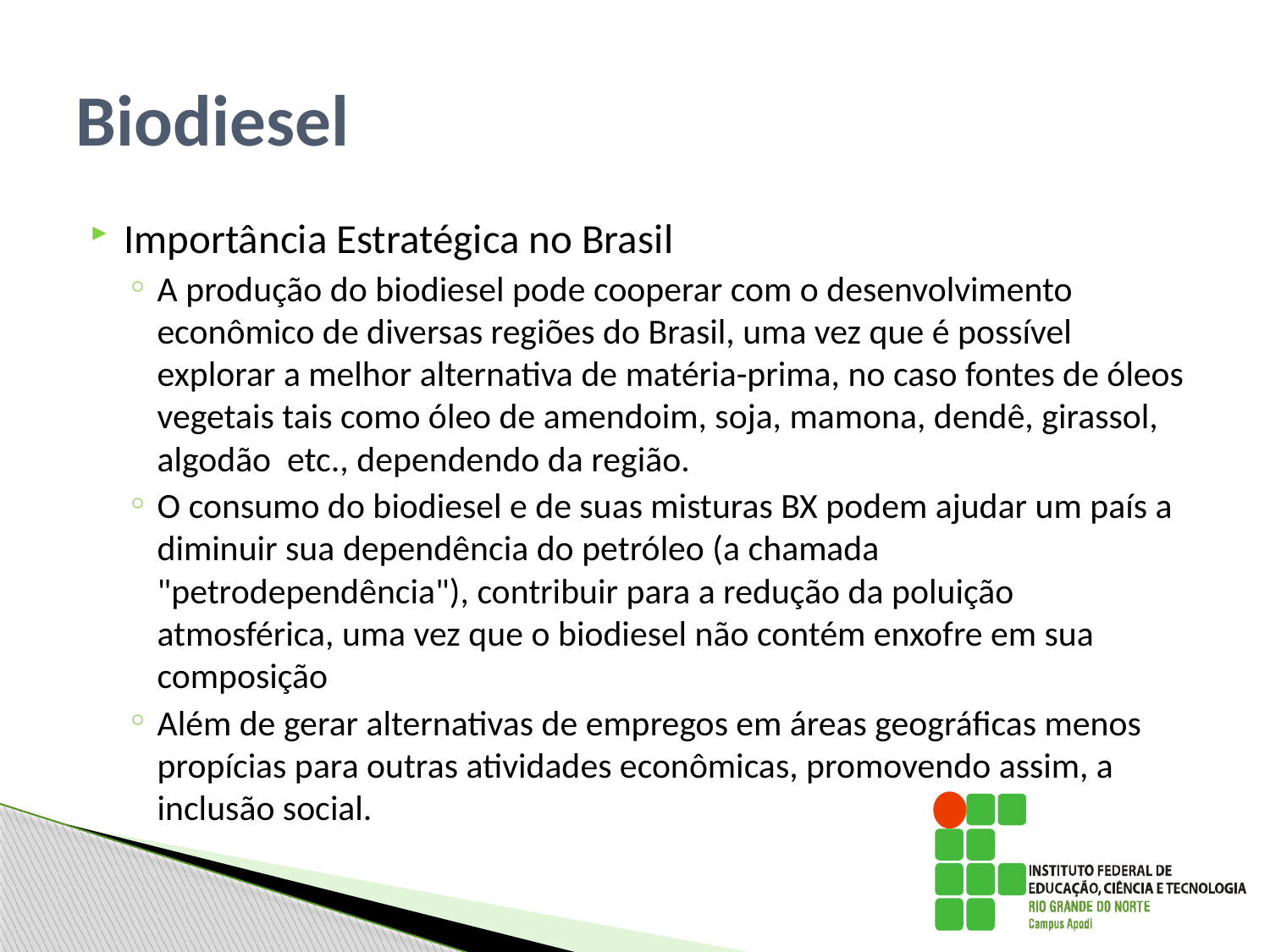

# Biodiesel
Importância Estratégica no Brasil
A produção do biodiesel pode cooperar com o desenvolvimento econômico de diversas regiões do Brasil, uma vez que é possível explorar a melhor alternativa de matéria-prima, no caso fontes de óleos vegetais tais como óleo de amendoim, soja, mamona, dendê, girassol, algodão  etc., dependendo da região.
O consumo do biodiesel e de suas misturas BX podem ajudar um país a diminuir sua dependência do petróleo (a chamada "petrodependência"), contribuir para a redução da poluição atmosférica, uma vez que o biodiesel não contém enxofre em sua composição
Além de gerar alternativas de empregos em áreas geográficas menos propícias para outras atividades econômicas, promovendo assim, a inclusão social.